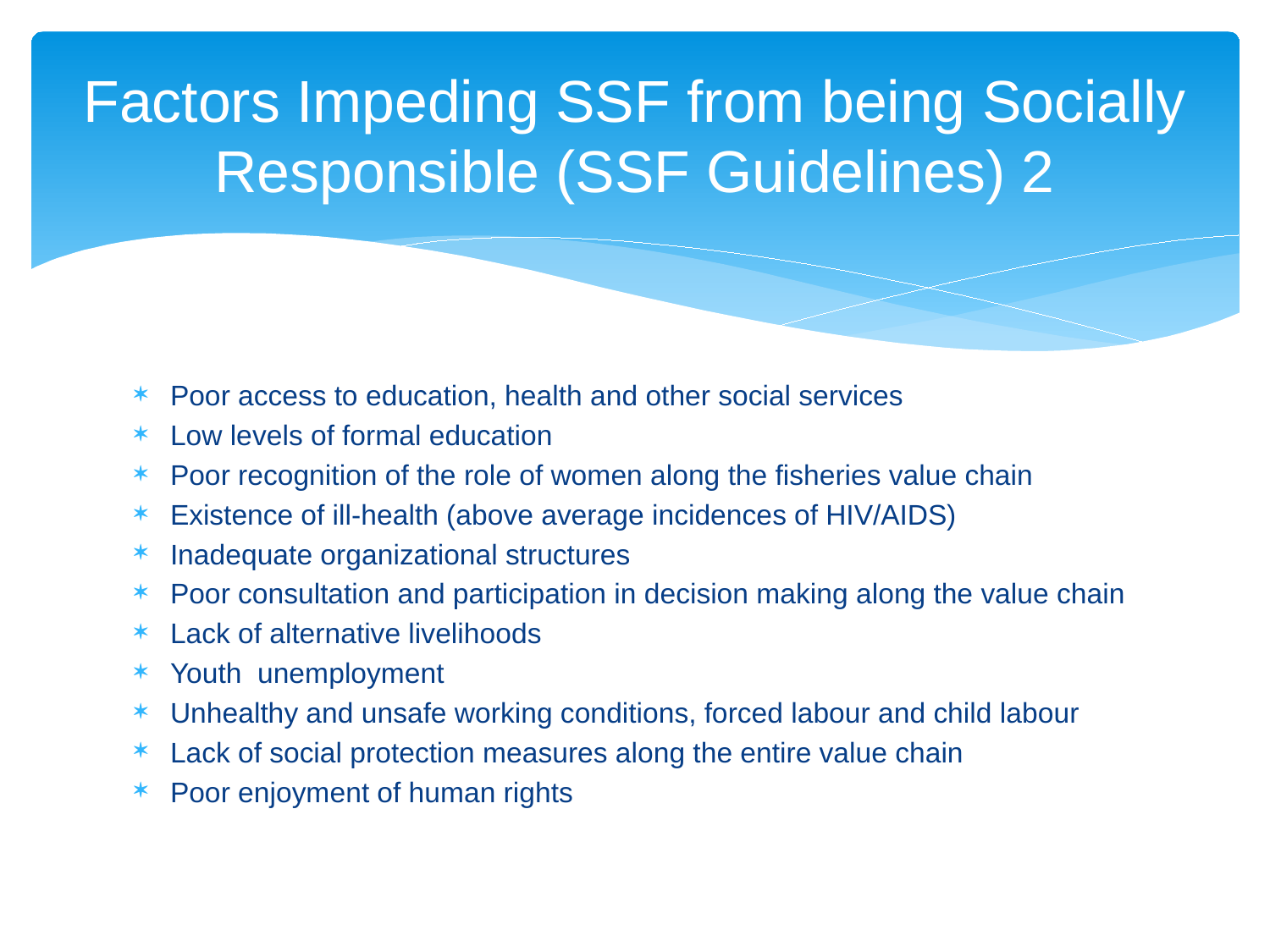

# Factors Impeding SSF from being Socially Responsible (SSF Guidelines) 2
Poor access to education, health and other social services
Low levels of formal education
Poor recognition of the role of women along the fisheries value chain
Existence of ill-health (above average incidences of HIV/AIDS)
Inadequate organizational structures
Poor consultation and participation in decision making along the value chain
Lack of alternative livelihoods
Youth  unemployment
Unhealthy and unsafe working conditions, forced labour and child labour
Lack of social protection measures along the entire value chain
Poor enjoyment of human rights